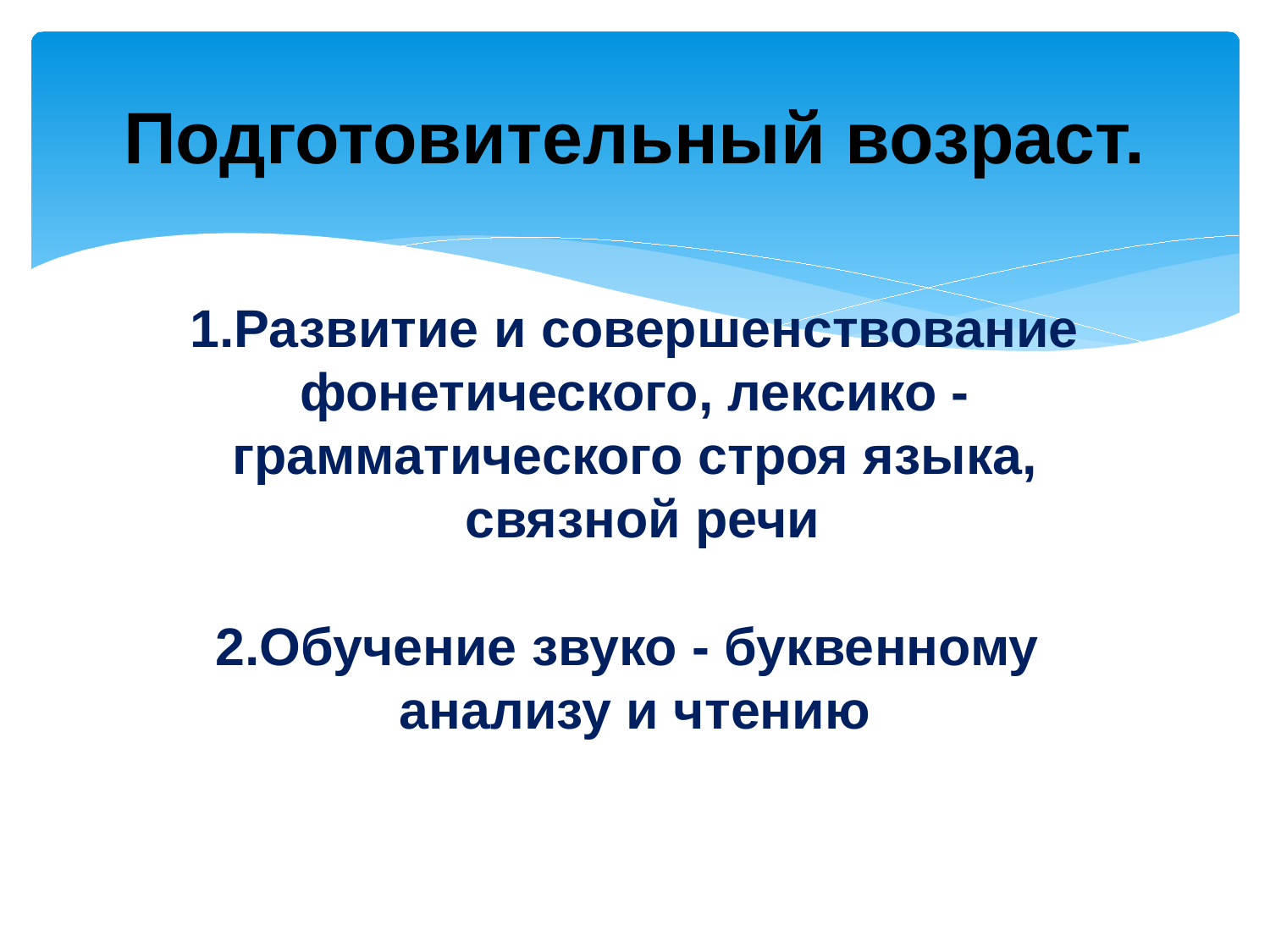

# Подготовительный возраст. 1.Развитие и совершенствование фонетического, лексико -грамматического строя языка, связной речи 2.Обучение звуко - буквенному анализу и чтению